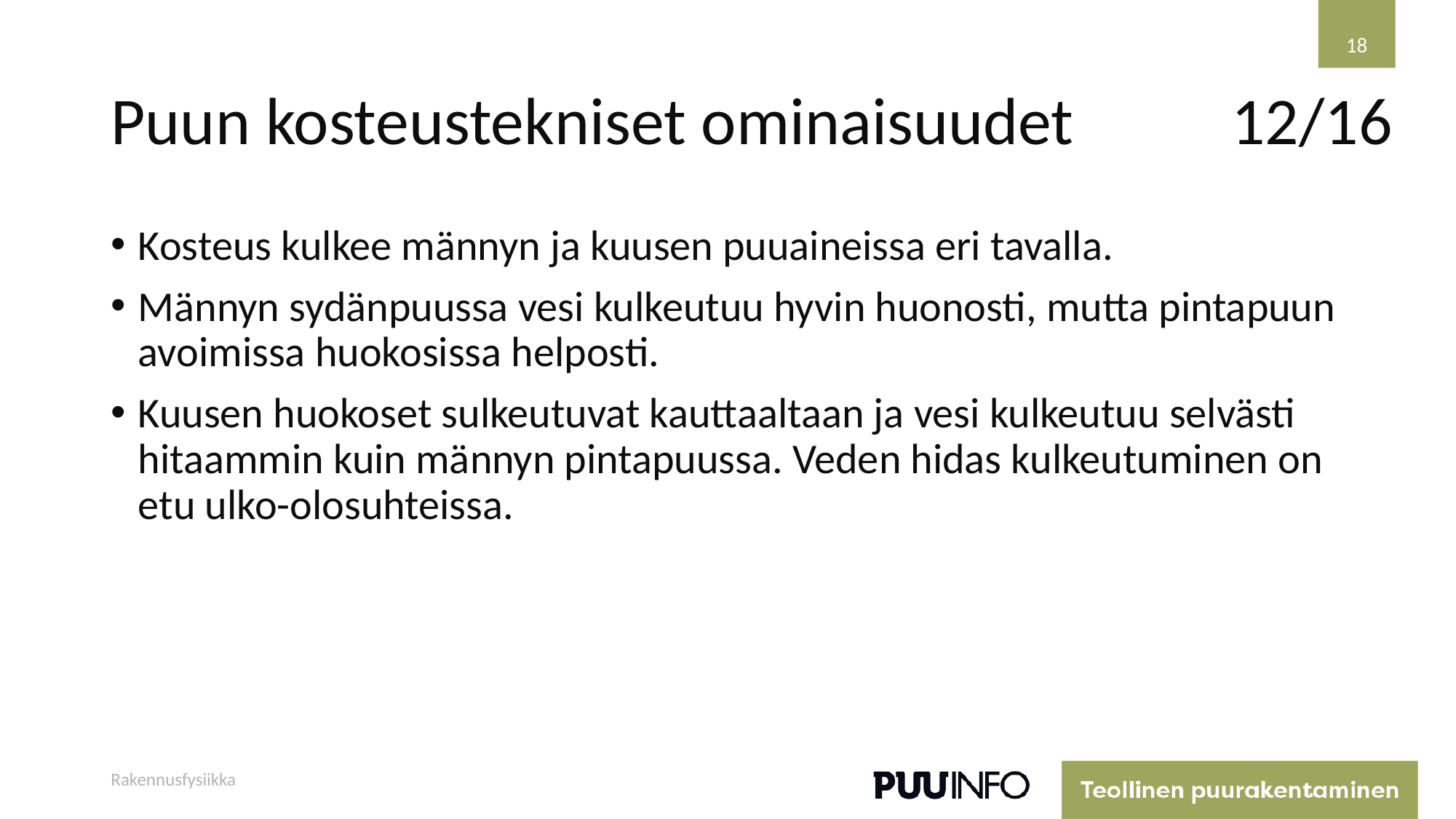

18
# Puun kosteustekniset ominaisuudet
12/16
Kosteus kulkee männyn ja kuusen puuaineissa eri tavalla.
Män­nyn sydänpuussa vesi kulkeutuu hyvin huonosti, mutta pintapuun avoimissa huokosissa helposti.
Kuusen huokoset sulkeutuvat kaut­taaltaan ja vesi kulkeutuu selvästi hitaammin kuin männyn pintapuussa. Veden hidas kulkeutuminen on etu ulko-olosuhteissa.
Rakennusfysiikka